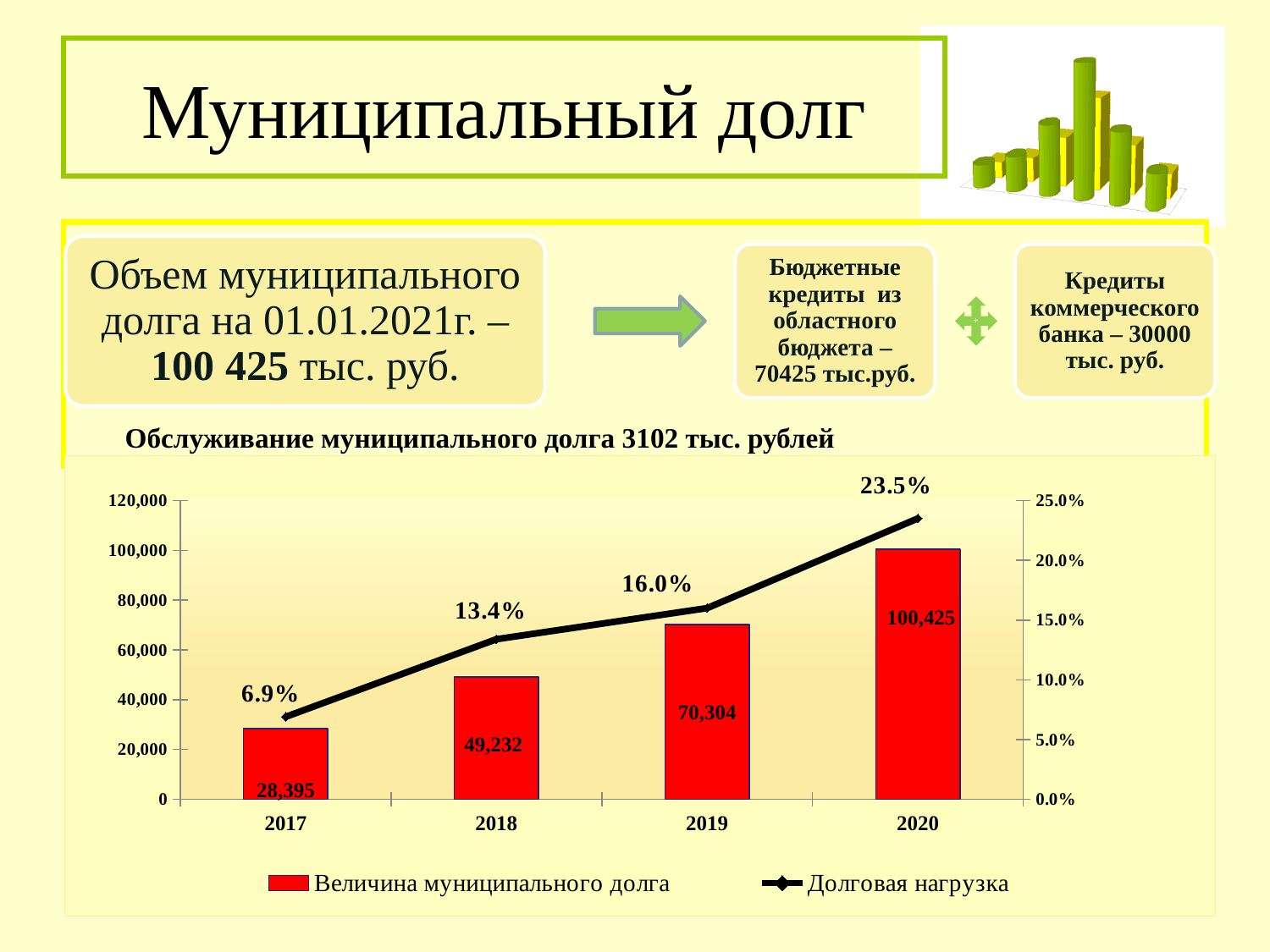

# Муниципальный долг

       Обслуживание муниципального долга 3102 тыс. рублей
Объем муниципального долга на 01.01.2021г. –100 425 тыс. руб.
Бюджетные кредиты  из областного бюджета – 70425 тыс.руб.
+
Кредиты коммерческого банка – 30000 тыс. руб.

### Chart

| Category | Величина муниципального долга | Долговая нагрузка |
|---|---|---|
| 2017 | 28395.0 | 0.06900000000000003 |
| 2018 | 49232.0 | 0.134 |
| 2019 | 70304.0 | 0.16 |
| 2020 | 100425.0 | 0.23500000000000001 |